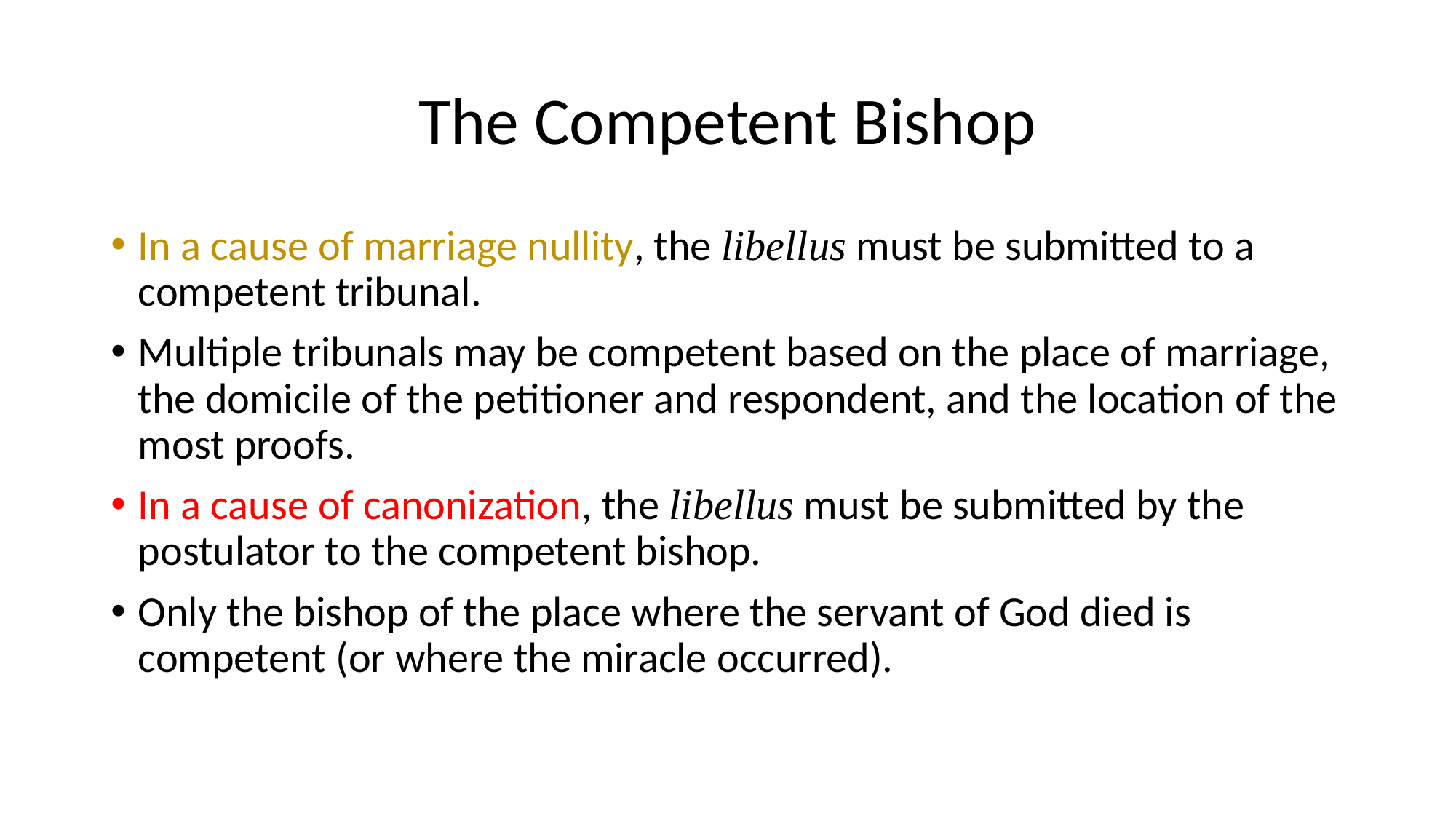

# The Competent Bishop
In a cause of marriage nullity, the libellus must be submitted to a competent tribunal.
Multiple tribunals may be competent based on the place of marriage, the domicile of the petitioner and respondent, and the location of the most proofs.
In a cause of canonization, the libellus must be submitted by the postulator to the competent bishop.
Only the bishop of the place where the servant of God died is competent (or where the miracle occurred).